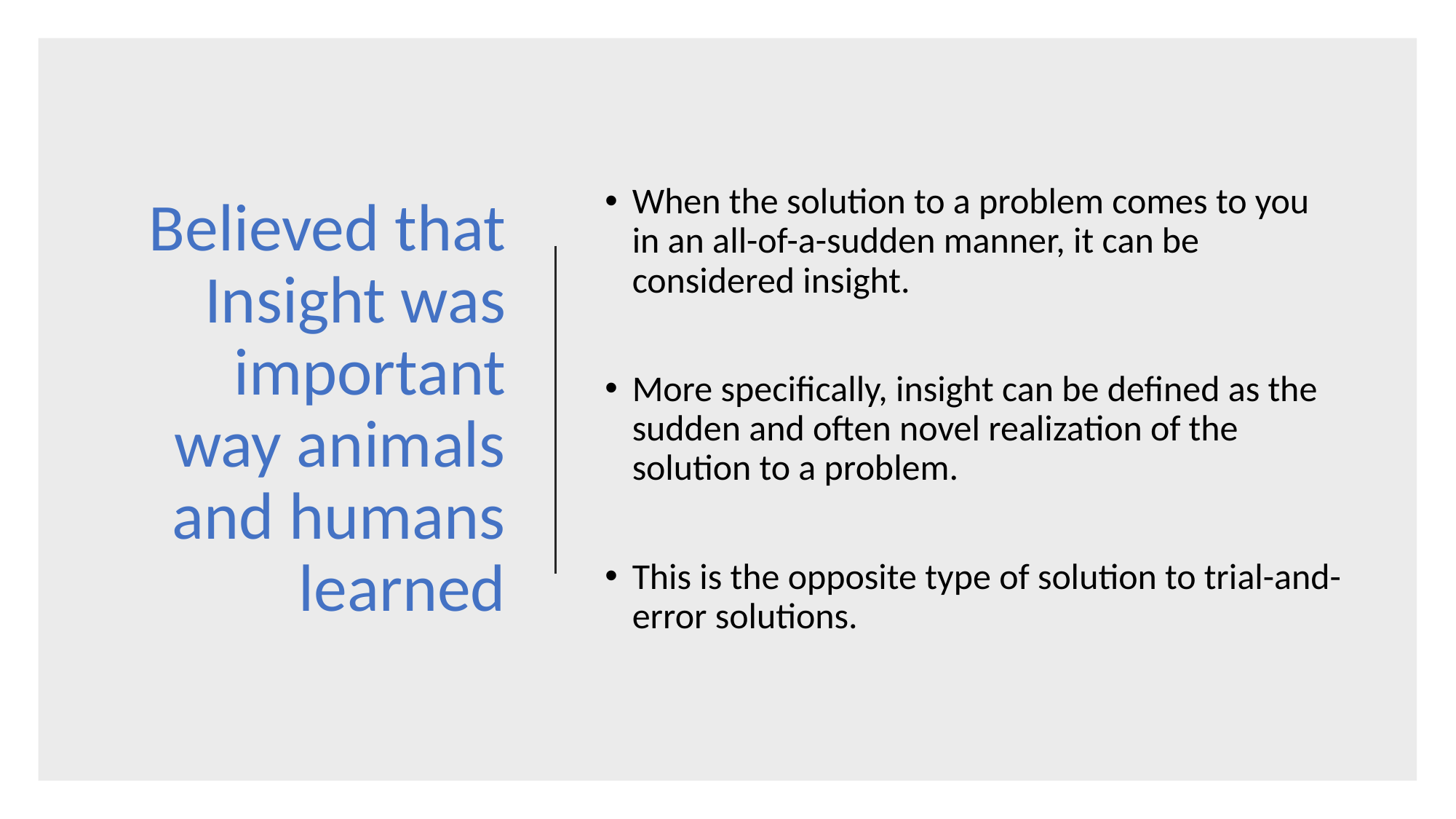

# Believed that Insight was important way animals and humans learned
When the solution to a problem comes to you in an all-of-a-sudden manner, it can be considered insight.

More specifically, insight can be defined as the sudden and often novel realization of the solution to a problem.

This is the opposite type of solution to trial-and-error solutions.